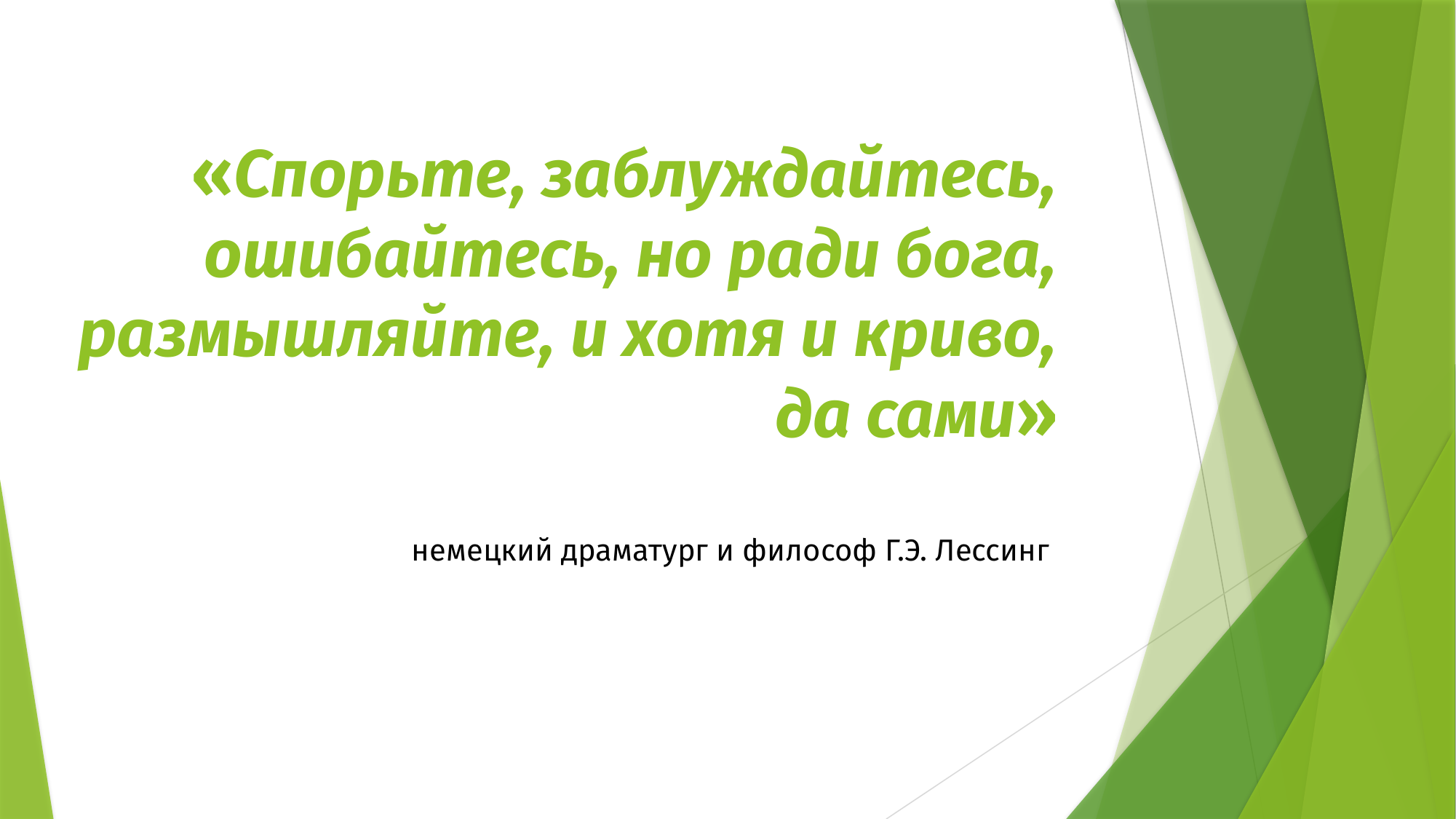

«Спорьте, заблуждайтесь, ошибайтесь, но ради бога, размышляйте, и хотя и криво, да сами»

немецкий драматург и философ Г.Э. Лессинг